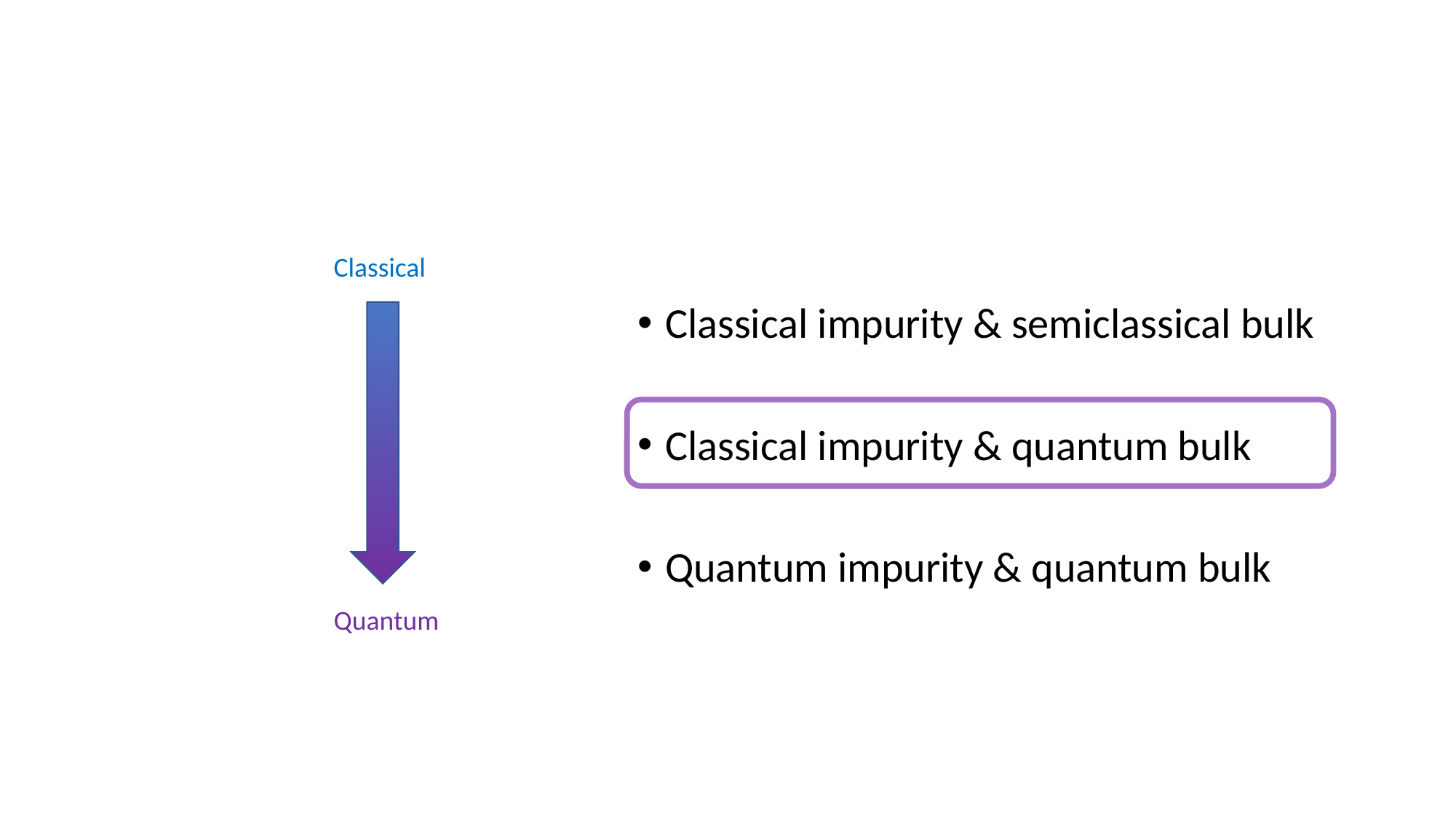

Classical impurity & semiclassical bulk

Classical impurity & quantum bulk

Quantum impurity & quantum bulk

Classical

Quantum